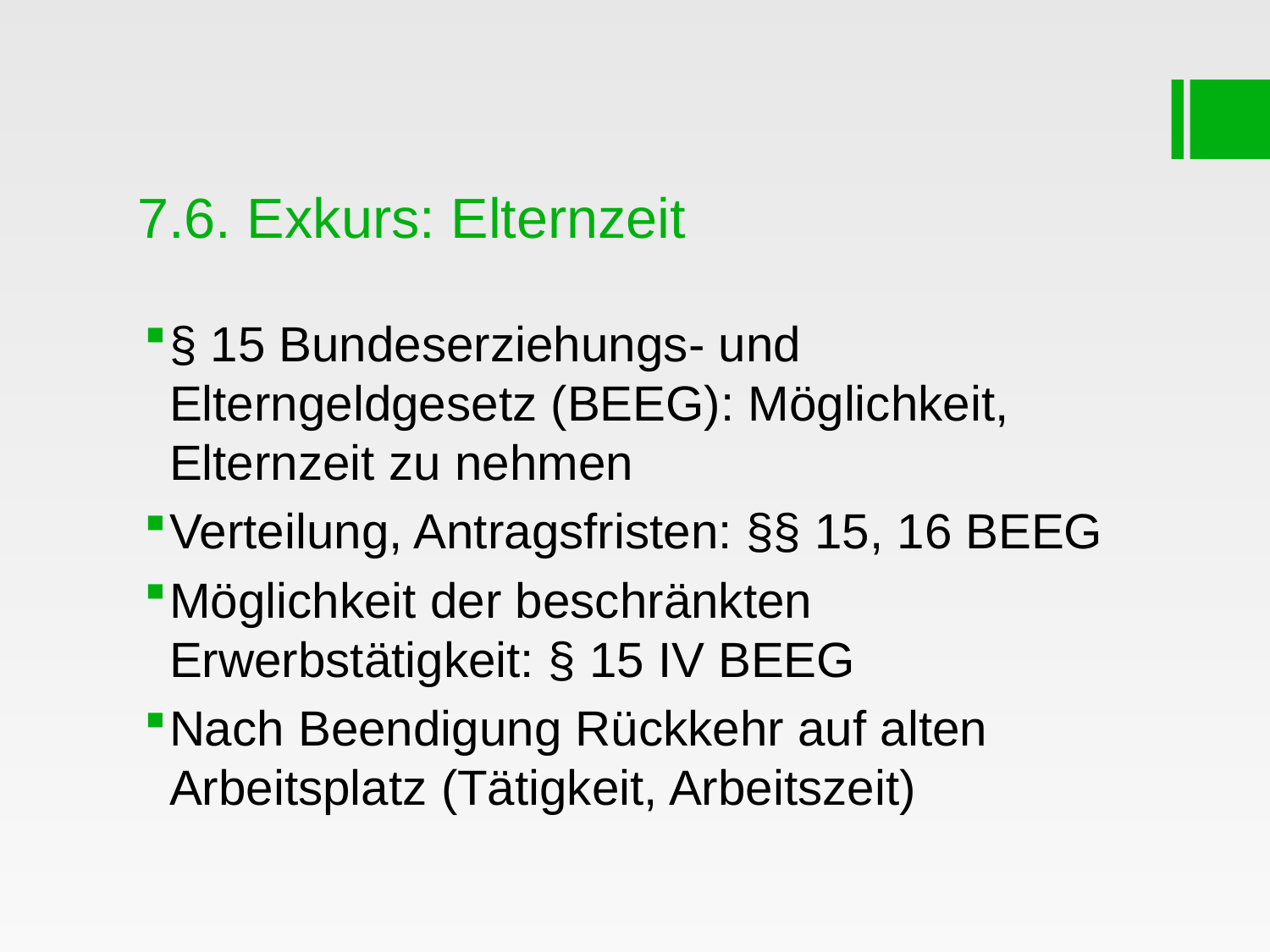

# 7.6. Exkurs: Elternzeit
§ 15 Bundeserziehungs- und Elterngeldgesetz (BEEG): Möglichkeit, Elternzeit zu nehmen
Verteilung, Antragsfristen: §§ 15, 16 BEEG
Möglichkeit der beschränkten Erwerbstätigkeit: § 15 IV BEEG
Nach Beendigung Rückkehr auf alten Arbeitsplatz (Tätigkeit, Arbeitszeit)